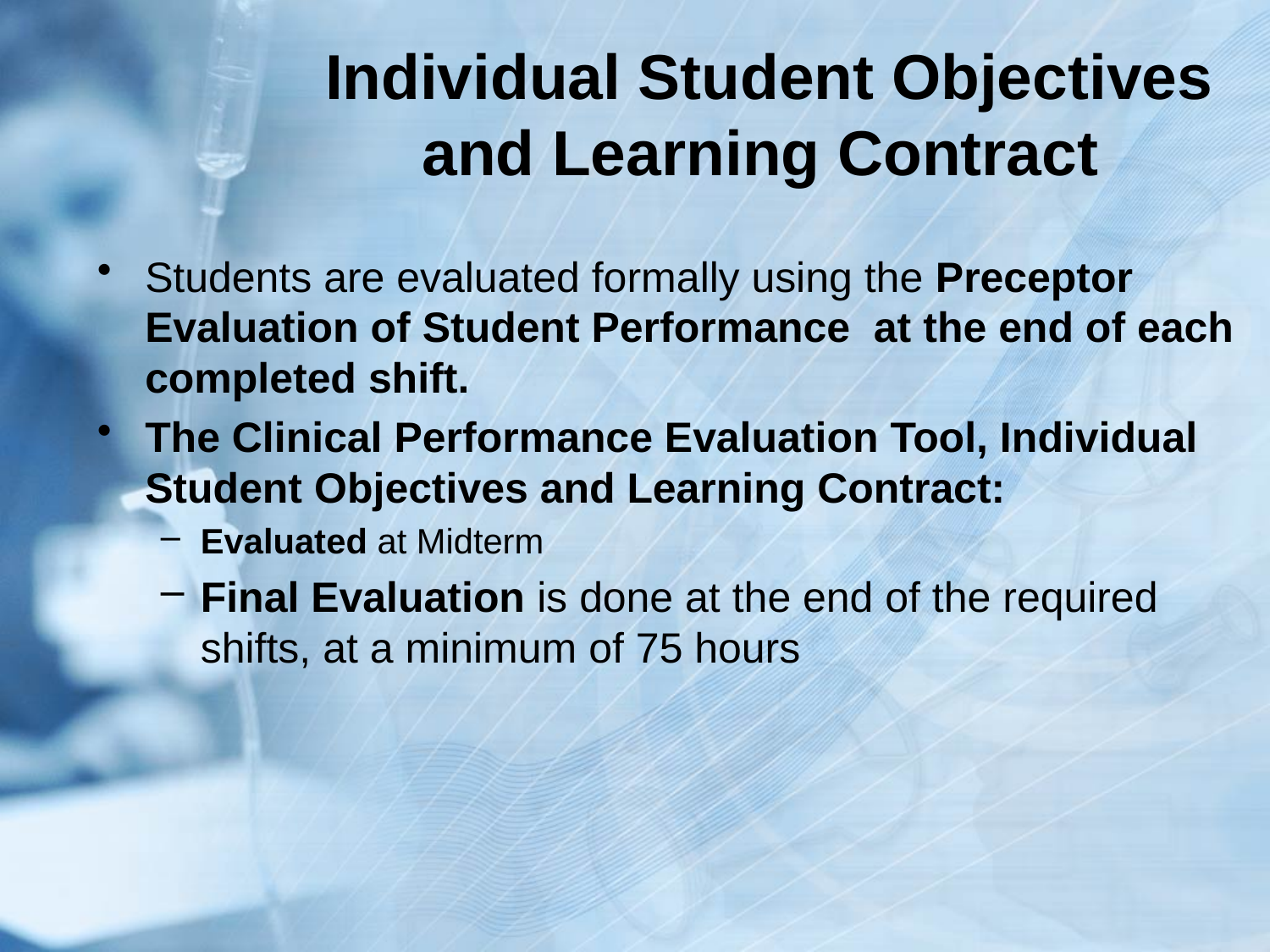

# Individual Student Objectives and Learning Contract
Students are evaluated formally using the Preceptor Evaluation of Student Performance  at the end of each completed shift.
The Clinical Performance Evaluation Tool, Individual Student Objectives and Learning Contract:
Evaluated at Midterm
Final Evaluation is done at the end of the required shifts, at a minimum of 75 hours